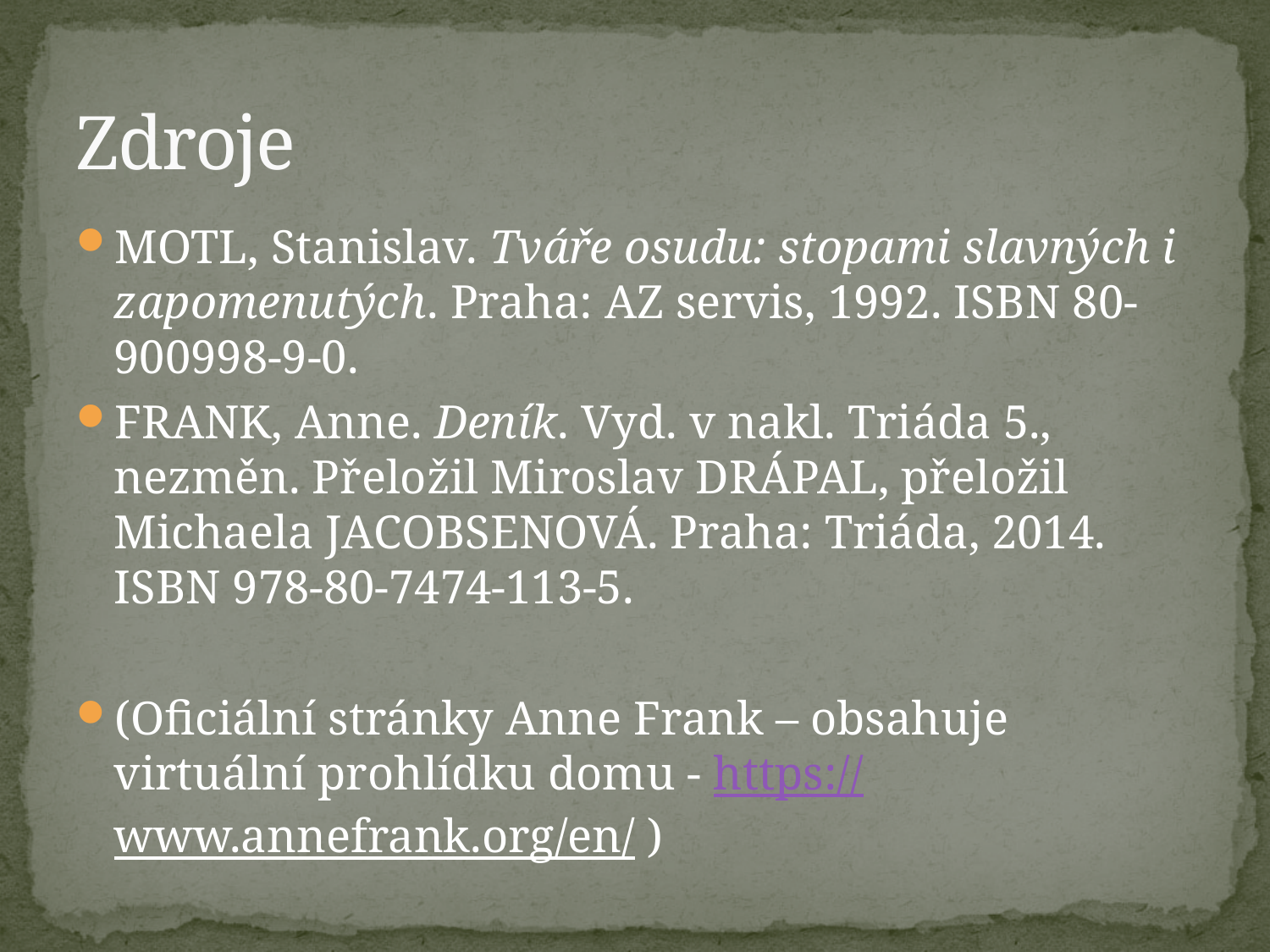

# Zdroje
MOTL, Stanislav. Tváře osudu: stopami slavných i zapomenutých. Praha: AZ servis, 1992. ISBN 80-900998-9-0.
FRANK, Anne. Deník. Vyd. v nakl. Triáda 5., nezměn. Přeložil Miroslav DRÁPAL, přeložil Michaela JACOBSENOVÁ. Praha: Triáda, 2014. ISBN 978-80-7474-113-5.

(Oficiální stránky Anne Frank – obsahuje virtuální prohlídku domu - https://www.annefrank.org/en/ )